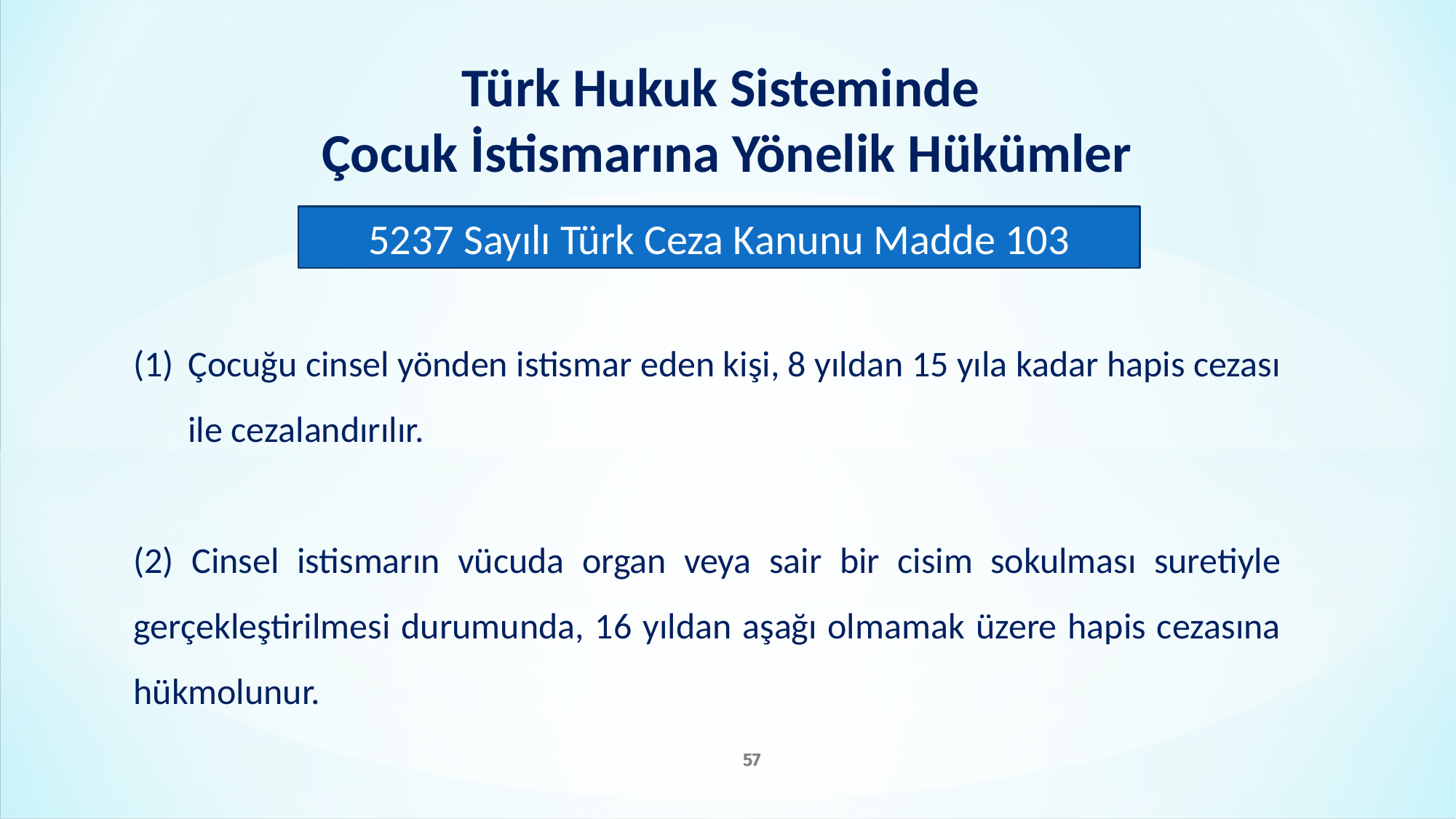

Türk Hukuk Sisteminde
Çocuk İstismarına Yönelik Hükümler
5237 Sayılı Türk Ceza Kanunu Madde 103
Çocuğu cinsel yönden istismar eden kişi, 8 yıldan 15 yıla kadar hapis cezası ile cezalandırılır.

(2) Cinsel istismarın vücuda organ veya sair bir cisim sokulması suretiyle gerçekleştirilmesi durumunda, 16 yıldan aşağı olmamak üzere hapis cezasına hükmolunur.
57